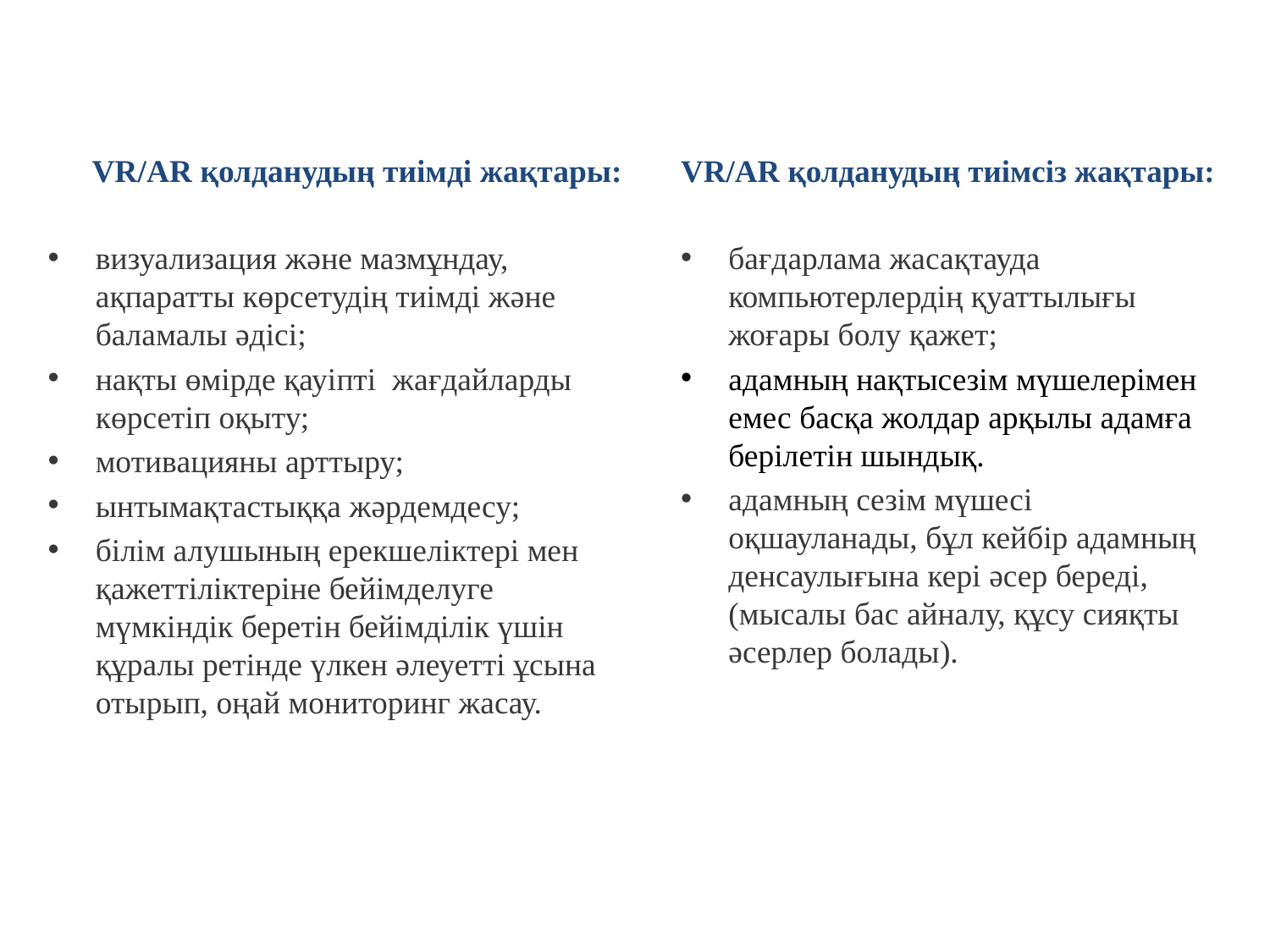

VR/AR қолданудың тиімді жақтары:
VR/AR қолданудың тиімсіз жақтары:
визуализация және мазмұндау, ақпаратты көрсетудің тиімді және баламалы әдісі;
нақты өмірде қауіпті  жағдайларды көрсетіп оқыту;
мотивацияны арттыру;
ынтымақтастыққа жәрдемдесу;
білім алушының ерекшеліктері мен қажеттіліктеріне бейімделуге мүмкіндік беретін бейімділік үшін құралы ретінде үлкен әлеуетті ұсына отырып, оңай мониторинг жасау.
бағдарлама жасақтауда компьютерлердің қуаттылығы жоғары болу қажет;
адамның нақтысезім мүшелерімен емес басқа жолдар арқылы адамға берілетін шындық.
адамның сезім мүшесі оқшауланады, бұл кейбір адамның денсаулығына кері әсер береді, (мысалы бас айналу, құсу сияқты әсерлер болады).